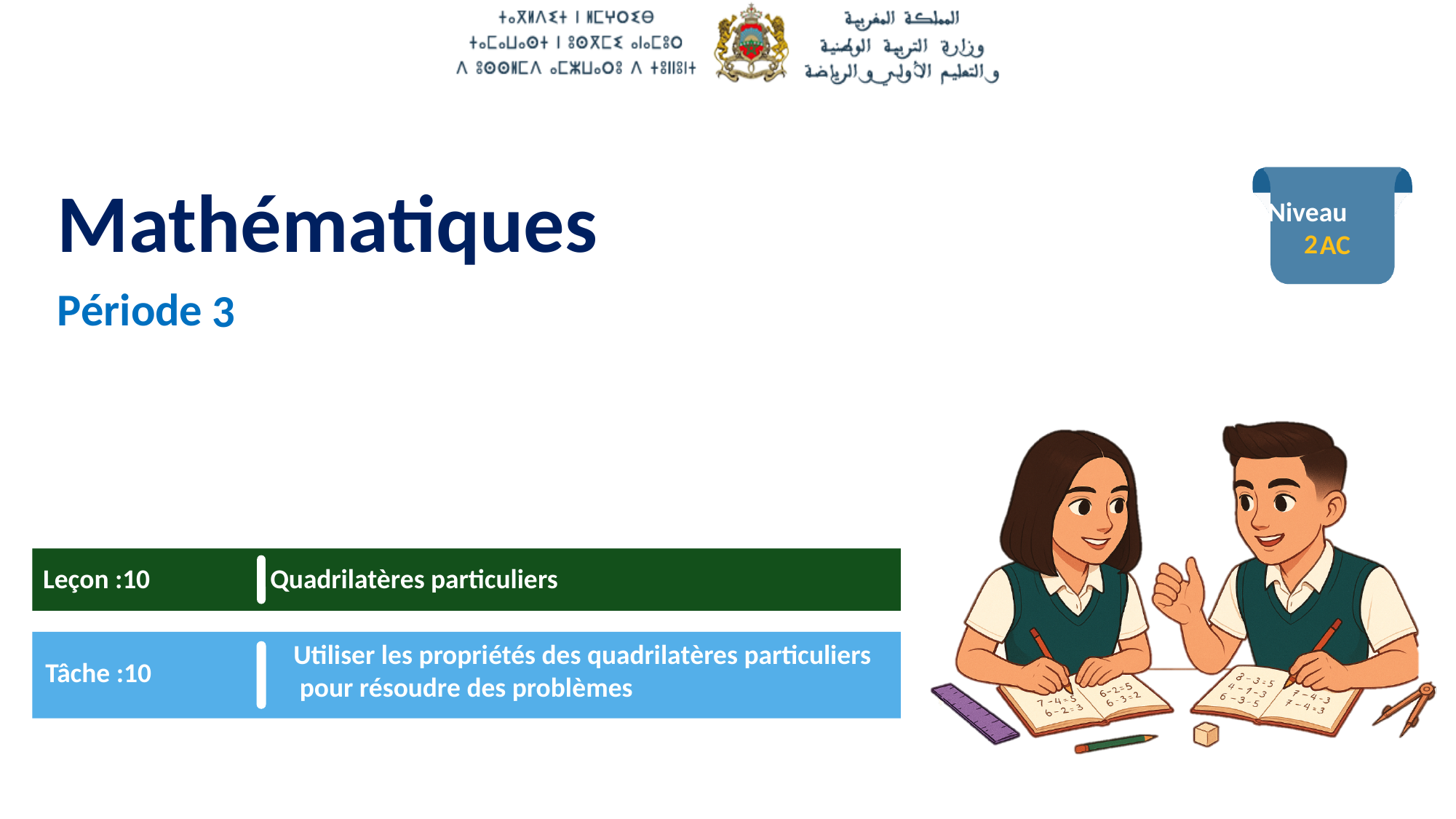

2
3
Leçon :10
 Quadrilatères particuliers

Utiliser les propriétés des quadrilatères particuliers
 pour résoudre des problèmes

Tâche :10